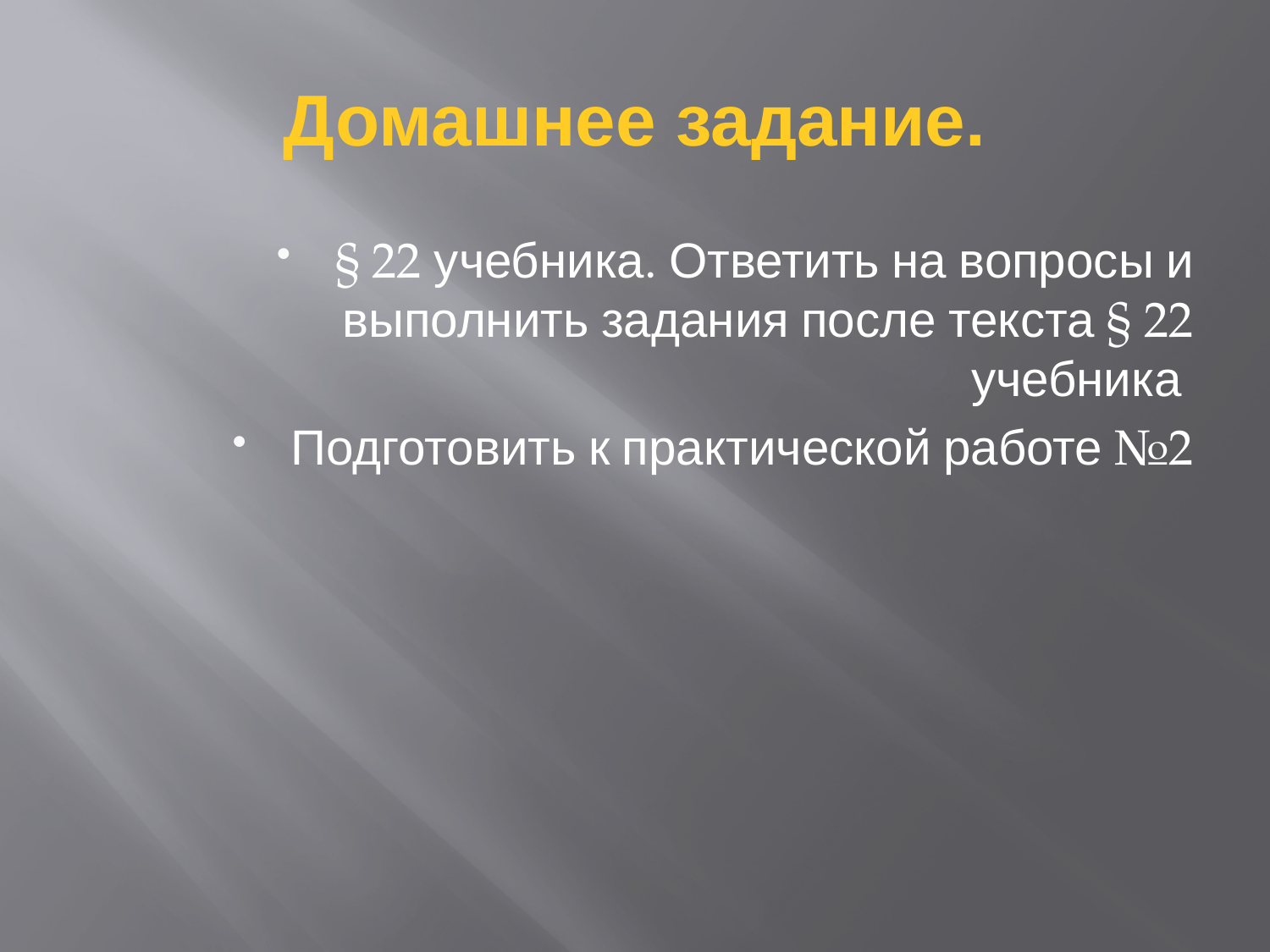

# Домашнее задание.
§ 22 учебника. Ответить на вопросы и выполнить задания после текста § 22 учебника
Подготовить к практической работе №2